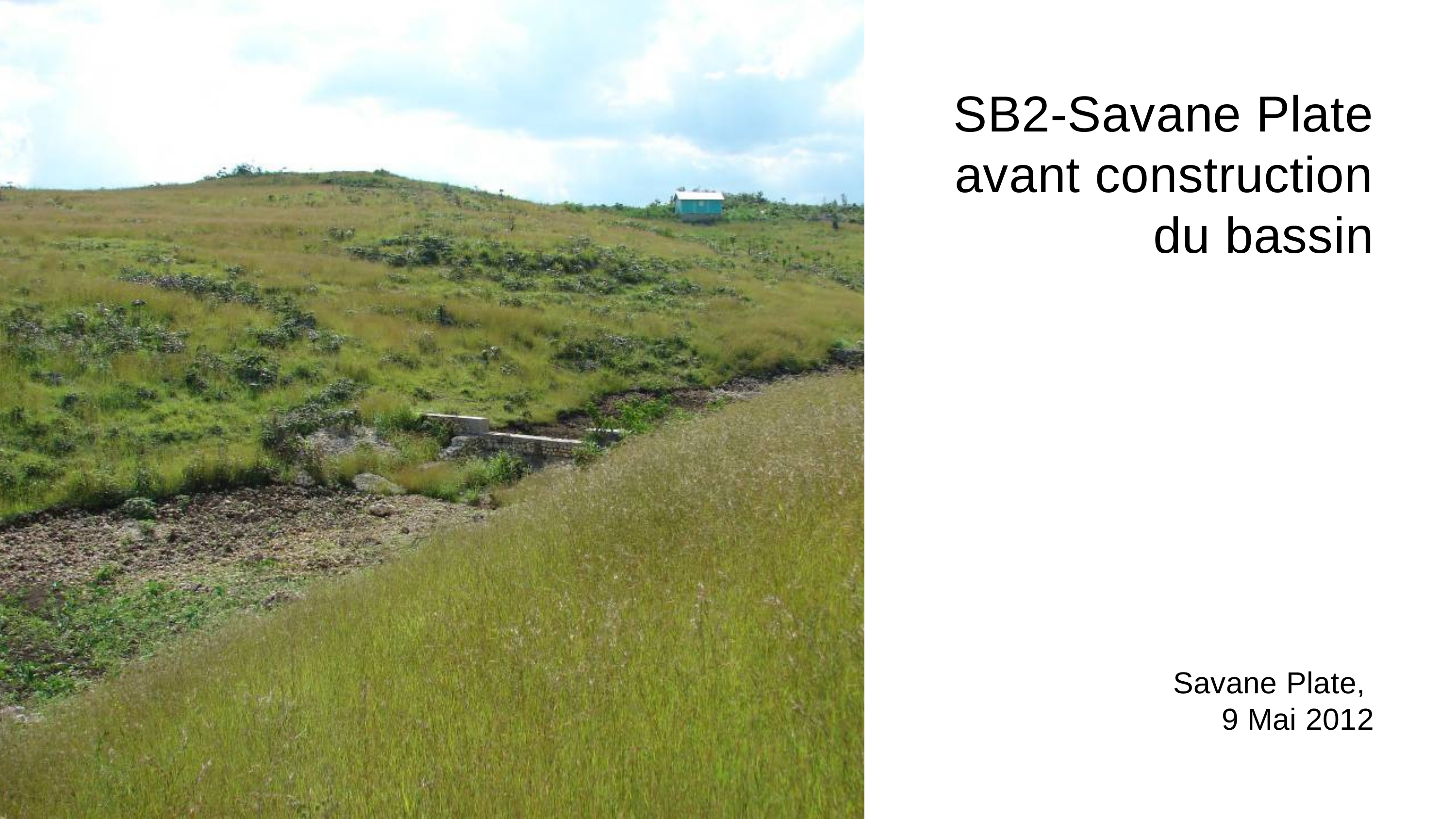

SB2-Savane Plate
avant construction du bassin
Savane Plate,
9 Mai 2012